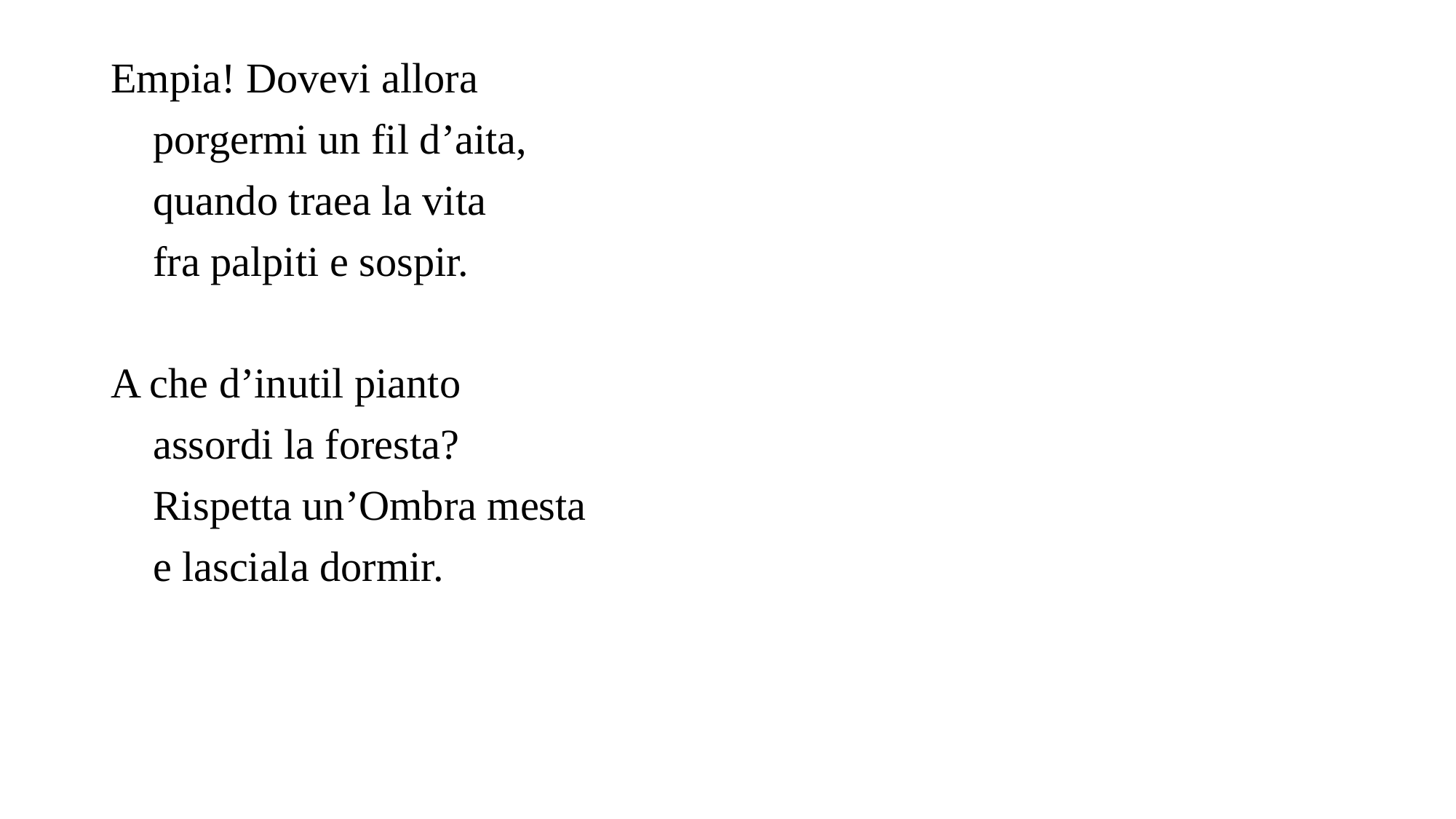

Empia! Dovevi allora
    porgermi un fil d’aita,
    quando traea la vita
    fra palpiti e sospir.

A che d’inutil pianto
    assordi la foresta?
    Rispetta un’Ombra mesta
    e lasciala dormir.